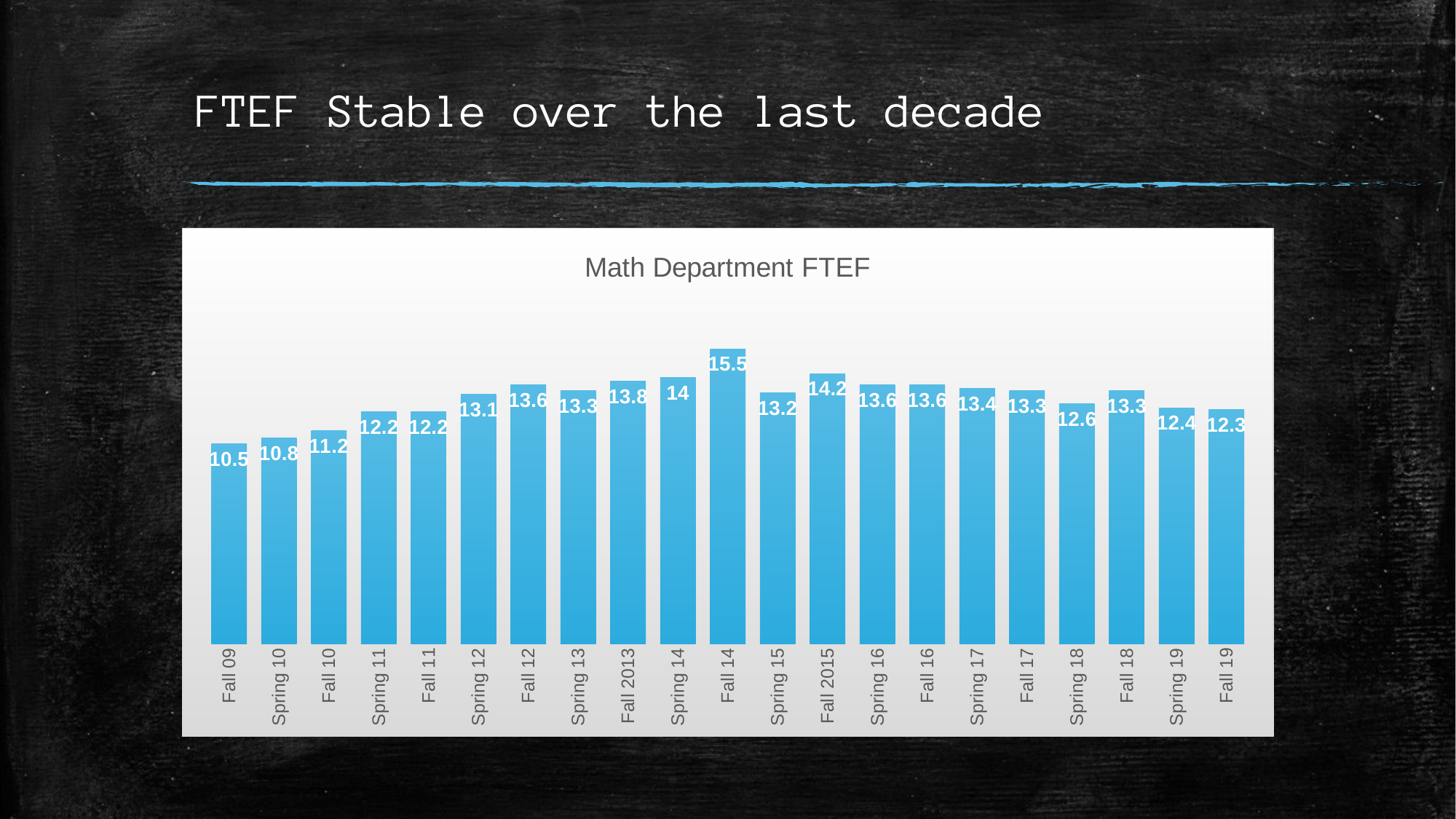

# FTEF Stable over the last decade

### Chart: Math Department FTEF

| Category | FTEF |
|---|---|
| Fall 09 | 10.5 |
| Spring 10 | 10.8 |
| Fall 10 | 11.2 |
| Spring 11 | 12.2 |
| Fall 11 | 12.2 |
| Spring 12 | 13.1 |
| Fall 12 | 13.6 |
| Spring 13 | 13.3 |
| Fall 2013 | 13.8 |
| Spring 14 | 14.0 |
| Fall 14 | 15.5 |
| Spring 15 | 13.2 |
| Fall 2015 | 14.2 |
| Spring 16 | 13.6 |
| Fall 16 | 13.6 |
| Spring 17 | 13.4 |
| Fall 17 | 13.3 |
| Spring 18 | 12.6 |
| Fall 18 | 13.3 |
| Spring 19 | 12.4 |
| Fall 19 | 12.3 |